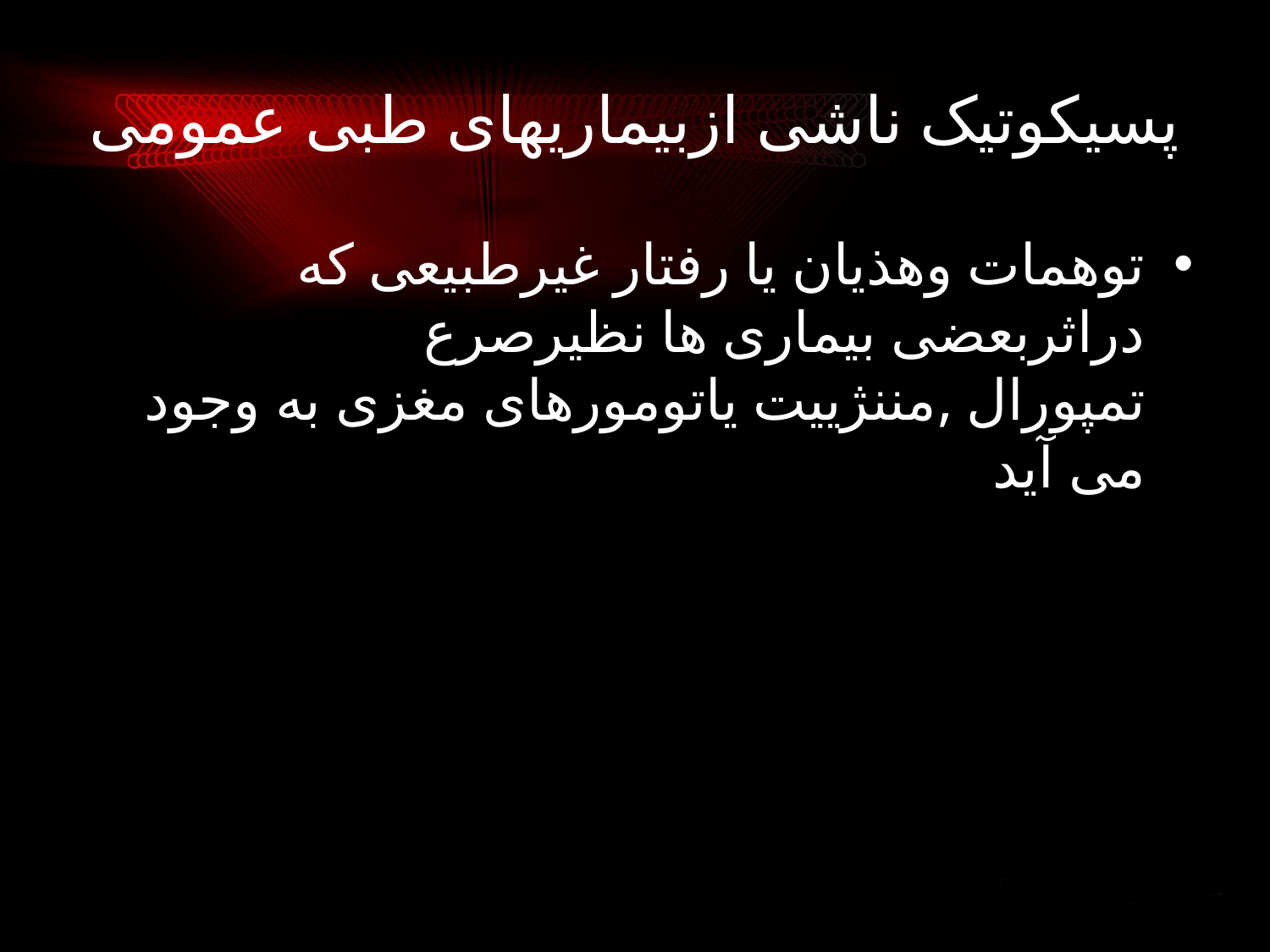

# پسیکوتیک ناشی ازبیماریهای طبی عمومی
توهمات وهذیان یا رفتار غیرطبیعی که دراثربعضی بیماری ها نظیرصرع تمپورال ,مننژییت یاتومورهای مغزی به وجود می آید